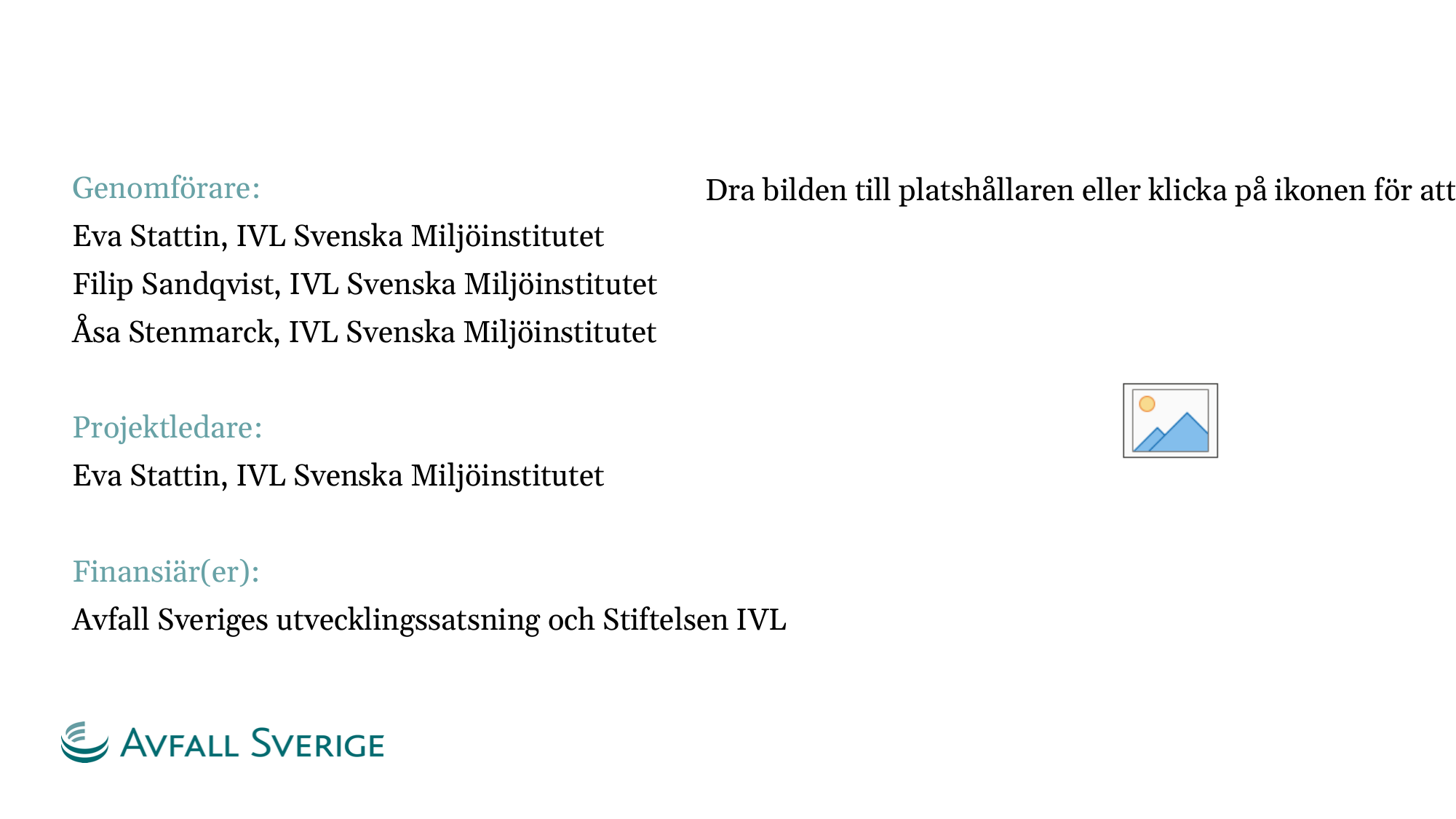

#
Genomförare:
Eva Stattin, IVL Svenska Miljöinstitutet
Filip Sandqvist, IVL Svenska Miljöinstitutet
Åsa Stenmarck, IVL Svenska Miljöinstitutet

Projektledare:
Eva Stattin, IVL Svenska Miljöinstitutet

Finansiär(er):
Avfall Sveriges utvecklingssatsning och Stiftelsen IVL